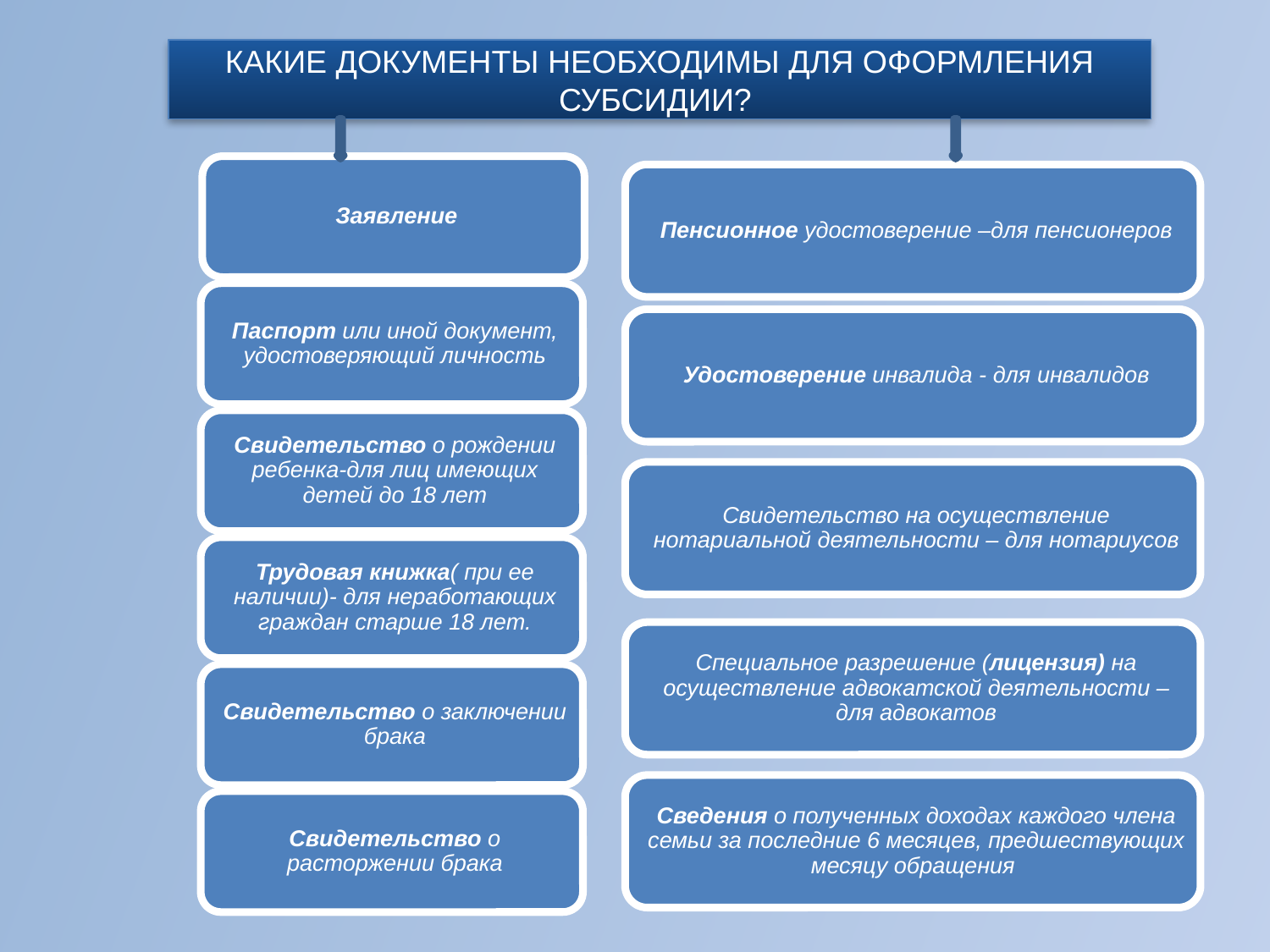

Какие документы необходимы для оформления субсидии?

Заявление
Паспорт или иной документ, удостоверяющий личность
Свидетельство о рождении ребенка-для лиц имеющих детей до 18 лет
Трудовая книжка( при ее наличии)- для неработающих граждан старше 18 лет.
Свидетельство о заключении брака
Свидетельство о расторжении брака
Пенсионное удостоверение –для пенсионеров
Удостоверение инвалида - для инвалидов
Свидетельство на осуществление нотариальной деятельности – для нотариусов
Специальное разрешение (лицензия) на осуществление адвокатской деятельности – для адвокатов
Сведения о полученных доходах каждого члена семьи за последние 6 месяцев, предшествующих месяцу обращения